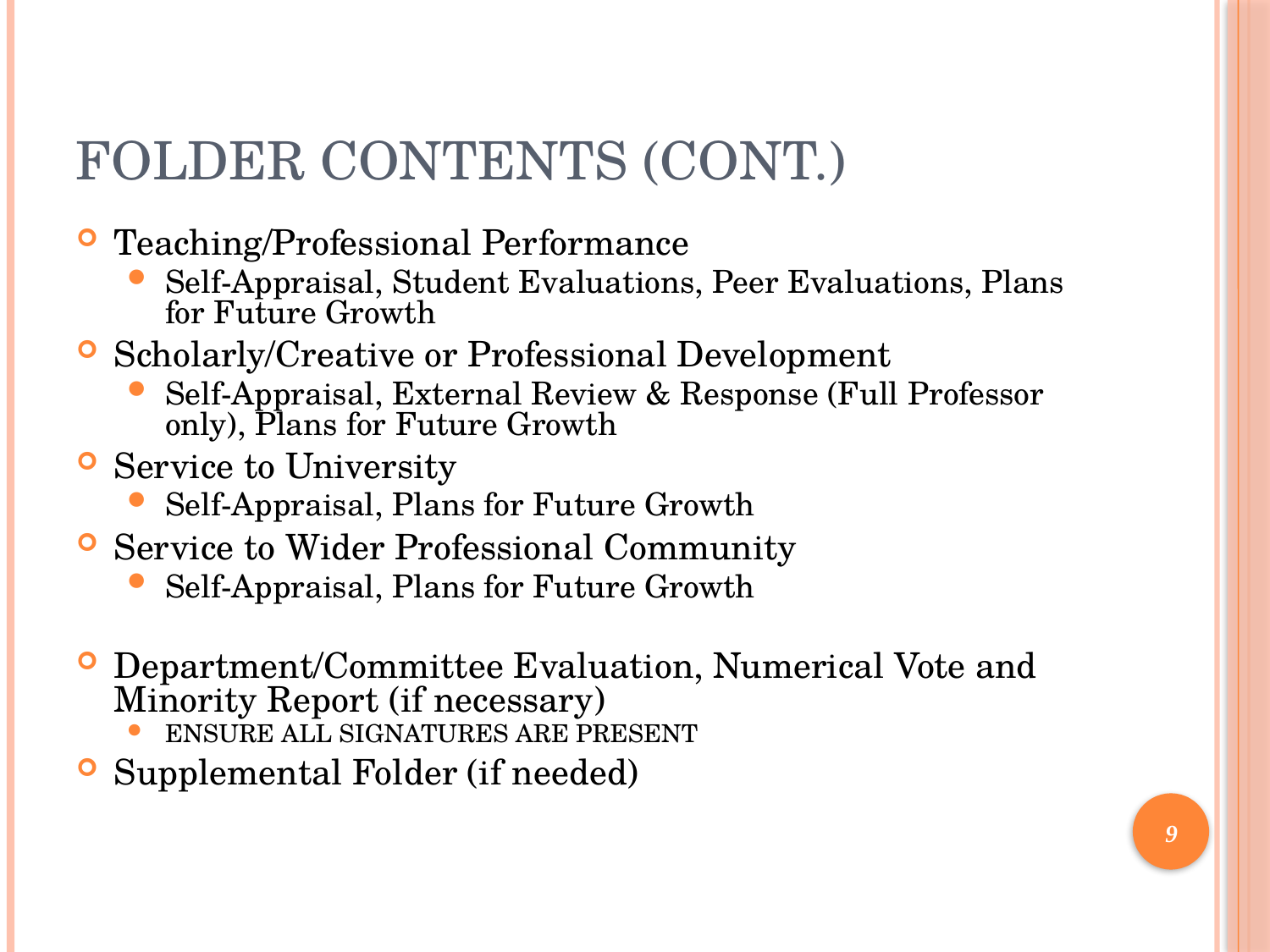

# Folder Contents (Cont.)
Teaching/Professional Performance
Self-Appraisal, Student Evaluations, Peer Evaluations, Plans for Future Growth
Scholarly/Creative or Professional Development
Self-Appraisal, External Review & Response (Full Professor only), Plans for Future Growth
Service to University
Self-Appraisal, Plans for Future Growth
Service to Wider Professional Community
Self-Appraisal, Plans for Future Growth

Department/Committee Evaluation, Numerical Vote and Minority Report (if necessary)
ENSURE ALL SIGNATURES ARE PRESENT
Supplemental Folder (if needed)
9